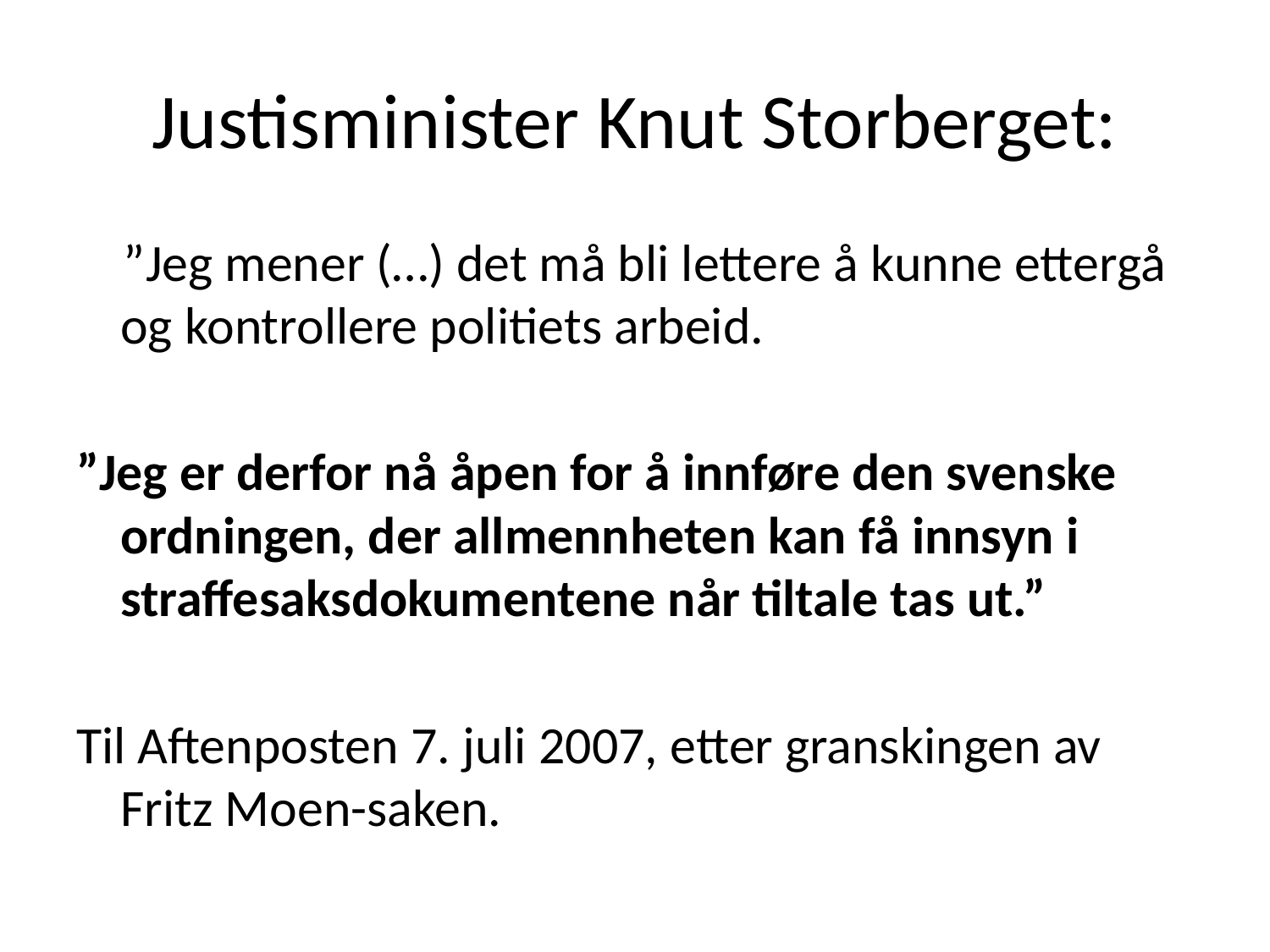

# Justisminister Knut Storberget:
    ”Jeg mener (…) det må bli lettere å kunne ettergå og kontrollere politiets arbeid.

”Jeg er derfor nå åpen for å innføre den svenske ordningen, der allmennheten kan få innsyn i straffesaksdokumentene når tiltale tas ut.”

Til Aftenposten 7. juli 2007, etter granskingen av Fritz Moen-saken.